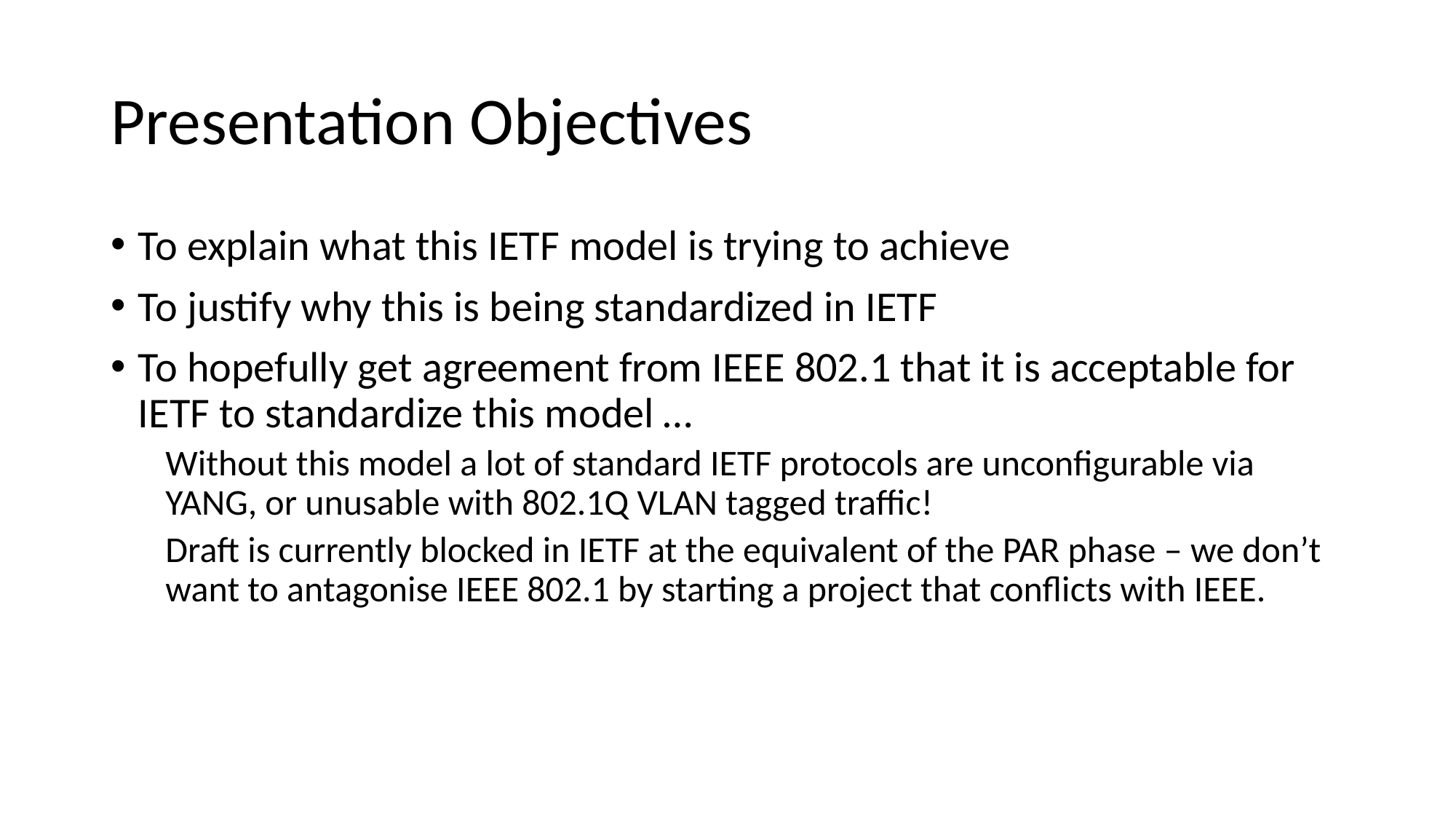

# Presentation Objectives
To explain what this IETF model is trying to achieve
To justify why this is being standardized in IETF
To hopefully get agreement from IEEE 802.1 that it is acceptable for IETF to standardize this model …
Without this model a lot of standard IETF protocols are unconfigurable via YANG, or unusable with 802.1Q VLAN tagged traffic!
Draft is currently blocked in IETF at the equivalent of the PAR phase – we don’t want to antagonise IEEE 802.1 by starting a project that conflicts with IEEE.